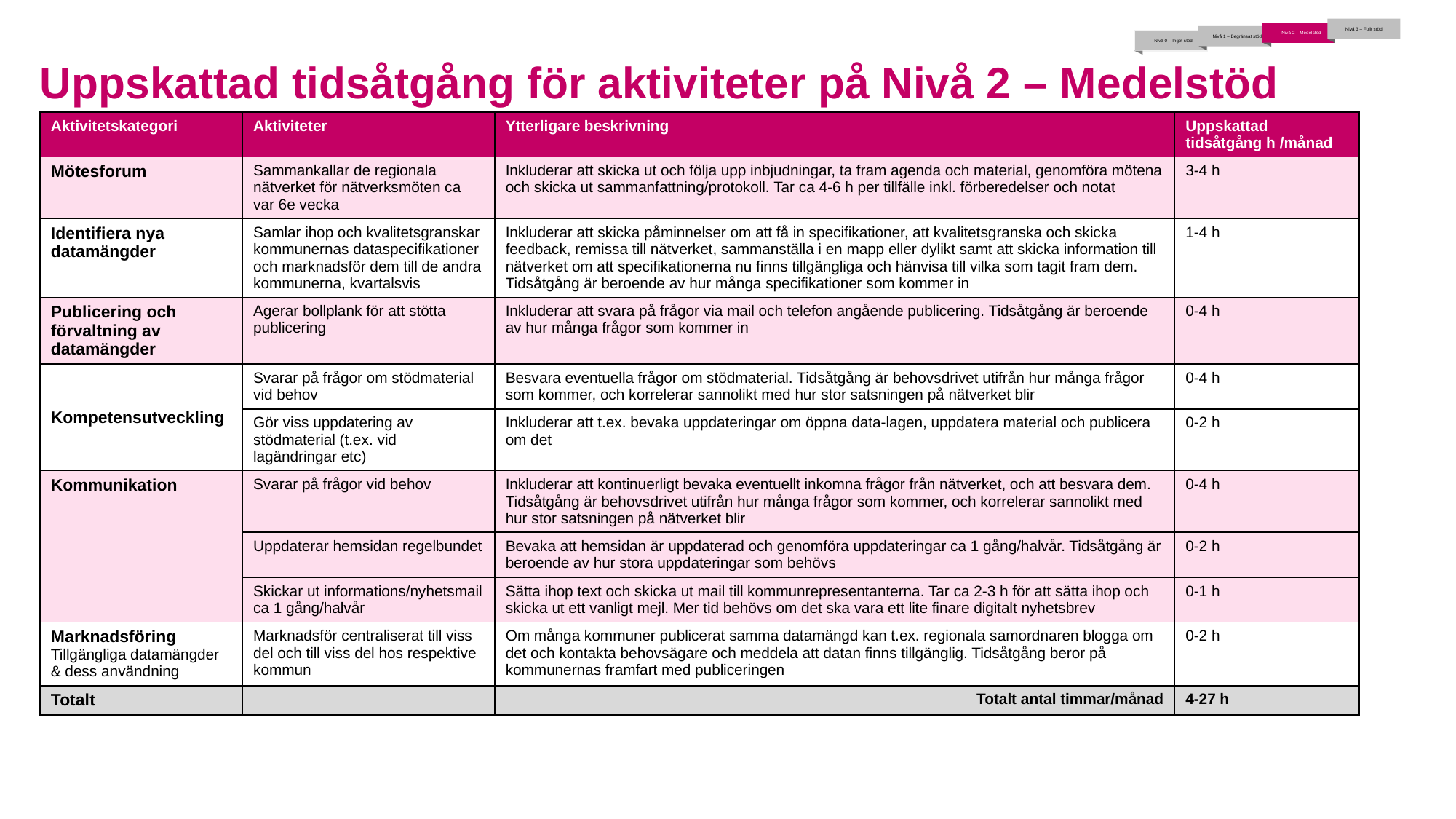

Nivå 3 – Fullt stöd

    Nivå 2 – Medelstöd

    Nivå 1 – Begränsat stöd

    Nivå 0 – Inget stöd

# Uppskattad tidsåtgång för aktiviteter på Nivå 2 – Medelstöd
| Aktivitetskategori | Aktiviteter | Ytterligare beskrivning | Uppskattad tidsåtgång h /månad |
| --- | --- | --- | --- |
| Mötesforum | Sammankallar de regionala nätverket för nätverksmöten ca var 6e vecka | Inkluderar att skicka ut och följa upp inbjudningar, ta fram agenda och material, genomföra mötena och skicka ut sammanfattning/protokoll. Tar ca 4-6 h per tillfälle inkl. förberedelser och notat | 3-4 h |
| Identifiera nya datamängder | Samlar ihop och kvalitetsgranskar kommunernas dataspecifikationer och marknadsför dem till de andra kommunerna, kvartalsvis | Inkluderar att skicka påminnelser om att få in specifikationer, att kvalitetsgranska och skicka feedback, remissa till nätverket, sammanställa i en mapp eller dylikt samt att skicka information till nätverket om att specifikationerna nu finns tillgängliga och hänvisa till vilka som tagit fram dem. Tidsåtgång är beroende av hur många specifikationer som kommer in | 1-4 h |
| Publicering och förvaltning av datamängder | Agerar bollplank för att stötta publicering | Inkluderar att svara på frågor via mail och telefon angående publicering. Tidsåtgång är beroende av hur många frågor som kommer in | 0-4 h |
| Kompetensutveckling | Svarar på frågor om stödmaterial vid behov | Besvara eventuella frågor om stödmaterial. Tidsåtgång är behovsdrivet utifrån hur många frågor som kommer, och korrelerar sannolikt med hur stor satsningen på nätverket blir | 0-4 h |
|  | Gör viss uppdatering av stödmaterial (t.ex. vid lagändringar etc) | Inkluderar att t.ex. bevaka uppdateringar om öppna data-lagen, uppdatera material och publicera om det | 0-2 h |
| Kommunikation | Svarar på frågor vid behov | Inkluderar att kontinuerligt bevaka eventuellt inkomna frågor från nätverket, och att besvara dem. Tidsåtgång är behovsdrivet utifrån hur många frågor som kommer, och korrelerar sannolikt med hur stor satsningen på nätverket blir | 0-4 h |
|  | Uppdaterar hemsidan regelbundet | Bevaka att hemsidan är uppdaterad och genomföra uppdateringar ca 1 gång/halvår. Tidsåtgång är beroende av hur stora uppdateringar som behövs | 0-2 h |
|  | Skickar ut informations/nyhetsmail ca 1 gång/halvår | Sätta ihop text och skicka ut mail till kommunrepresentanterna. Tar ca 2-3 h för att sätta ihop och skicka ut ett vanligt mejl. Mer tid behövs om det ska vara ett lite finare digitalt nyhetsbrev | 0-1 h |
| Marknadsföring Tillgängliga datamängder & dess användning | Marknadsför centraliserat till viss del och till viss del hos respektive kommun | Om många kommuner publicerat samma datamängd kan t.ex. regionala samordnaren blogga om det och kontakta behovsägare och meddela att datan finns tillgänglig. Tidsåtgång beror på kommunernas framfart med publiceringen | 0-2 h |
| Totalt |  | Totalt antal timmar/månad | 4-27 h |